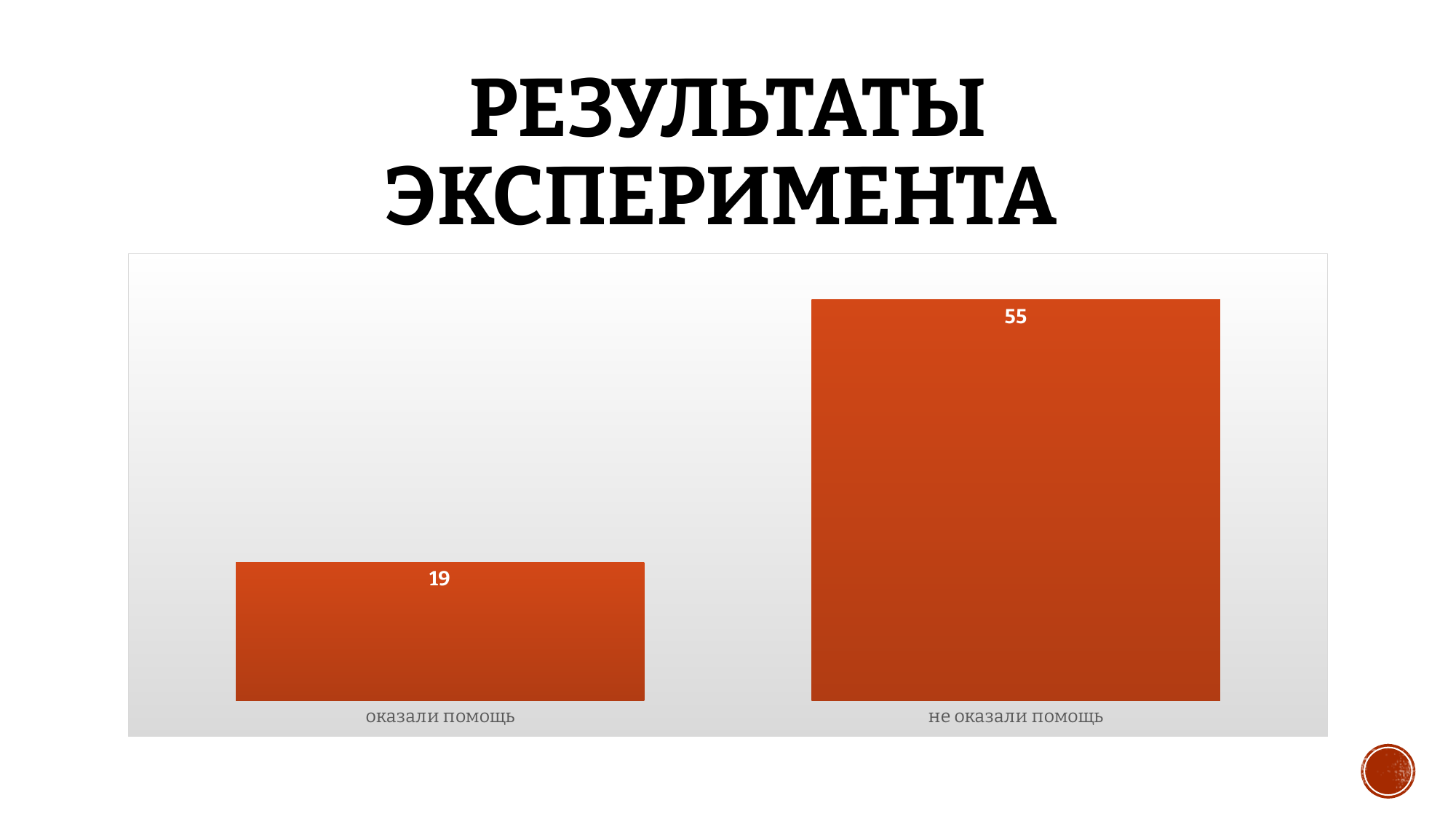

# Результаты эксперимента

### Chart

| Category | Ряд 1 |
|---|---|
| оказали помощь | 19.0 |
| не оказали помощь | 55.0 |